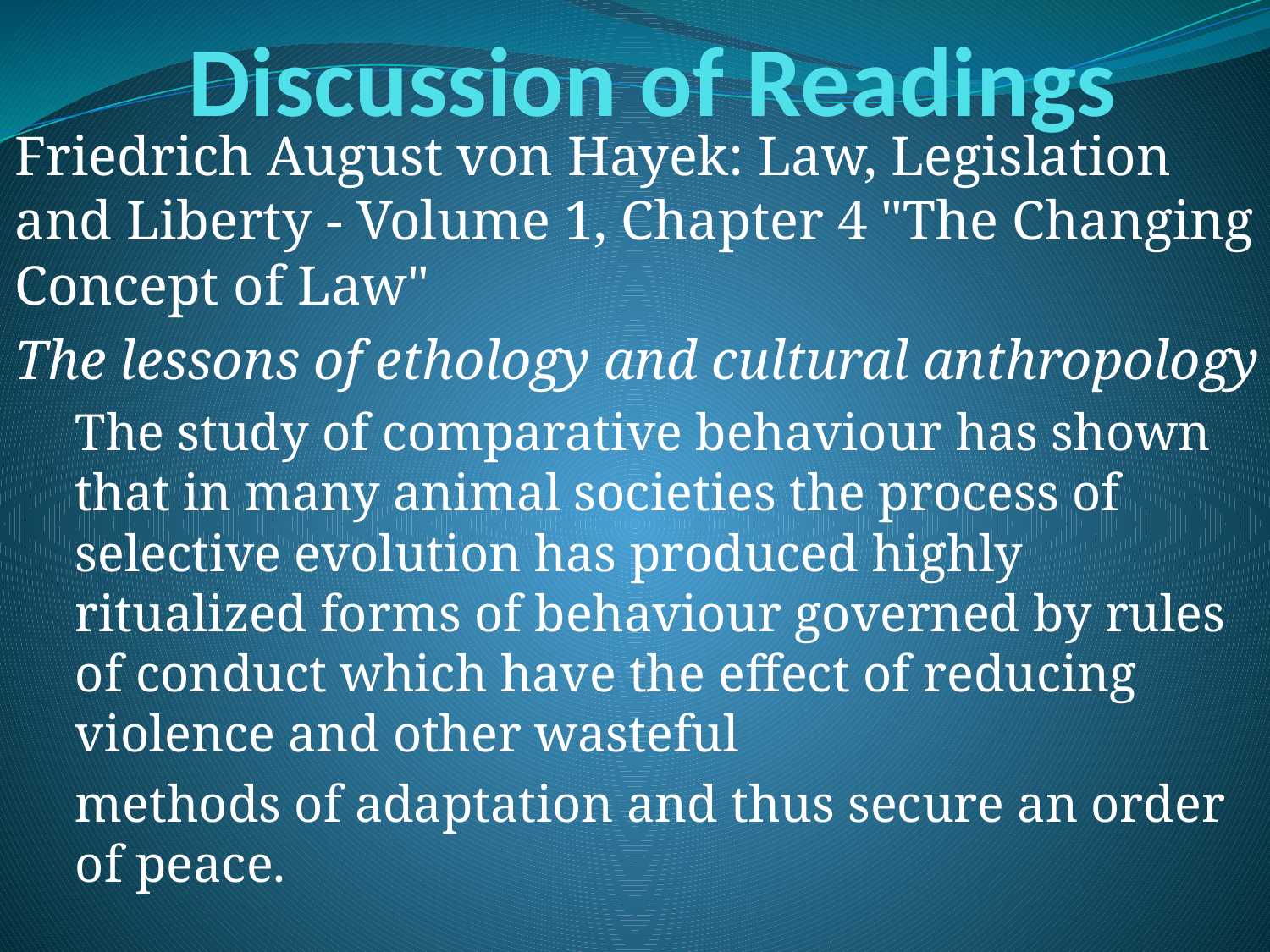

# Discussion of Readings
Friedrich August von Hayek: Law, Legislation and Liberty - Volume 1, Chapter 4 "The Changing Concept of Law"
The lessons of ethology and cultural anthropology
The study of comparative behaviour has shown that in many animal societies the process of selective evolution has produced highly ritualized forms of behaviour governed by rules of conduct which have the effect of reducing violence and other wasteful
methods of adaptation and thus secure an order of peace.